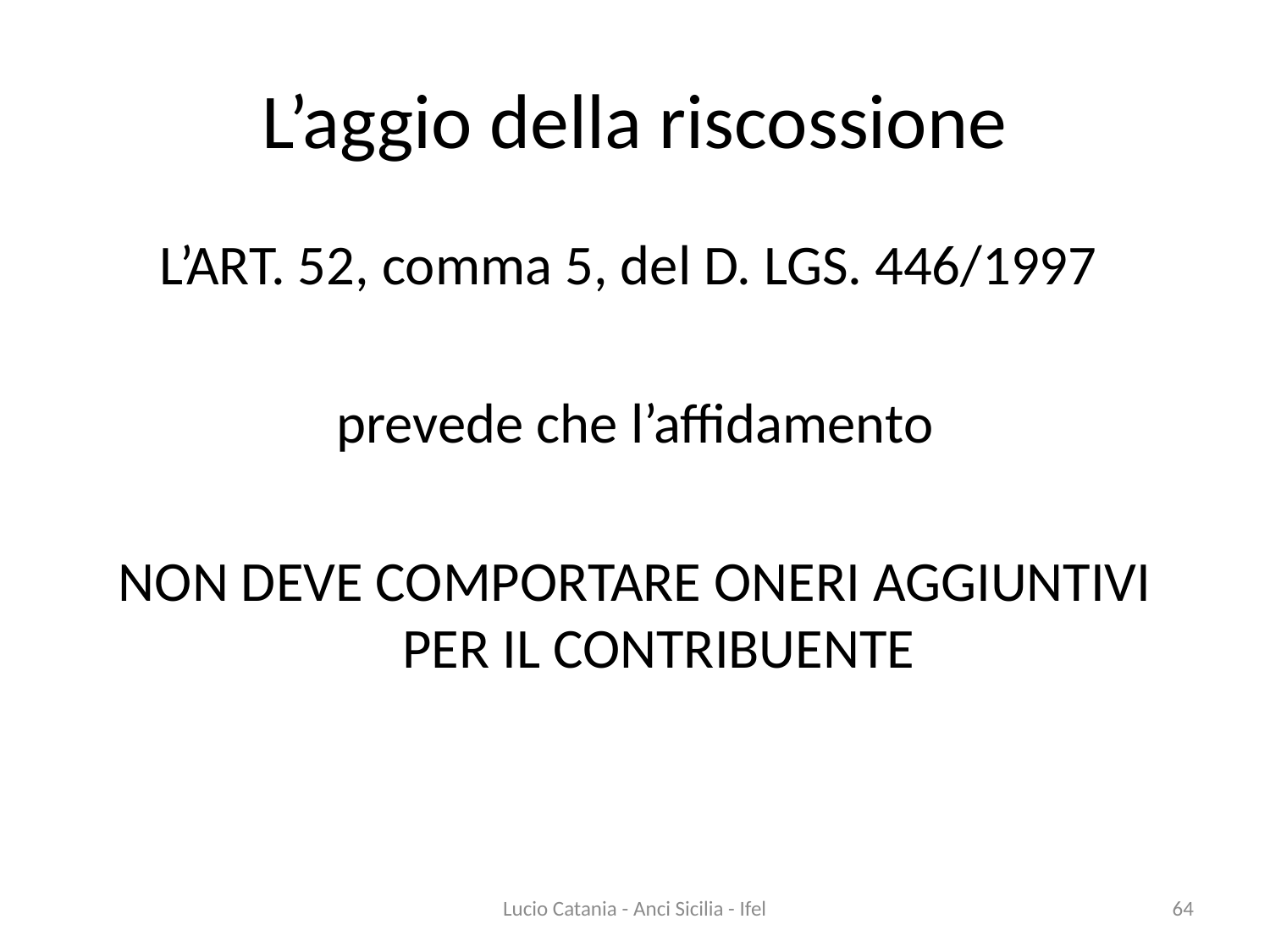

# L’aggio della riscossione
L’ART. 52, comma 5, del D. LGS. 446/1997

prevede che l’affidamento

NON DEVE COMPORTARE ONERI AGGIUNTIVI PER IL CONTRIBUENTE

Lucio Catania - Anci Sicilia - Ifel
64